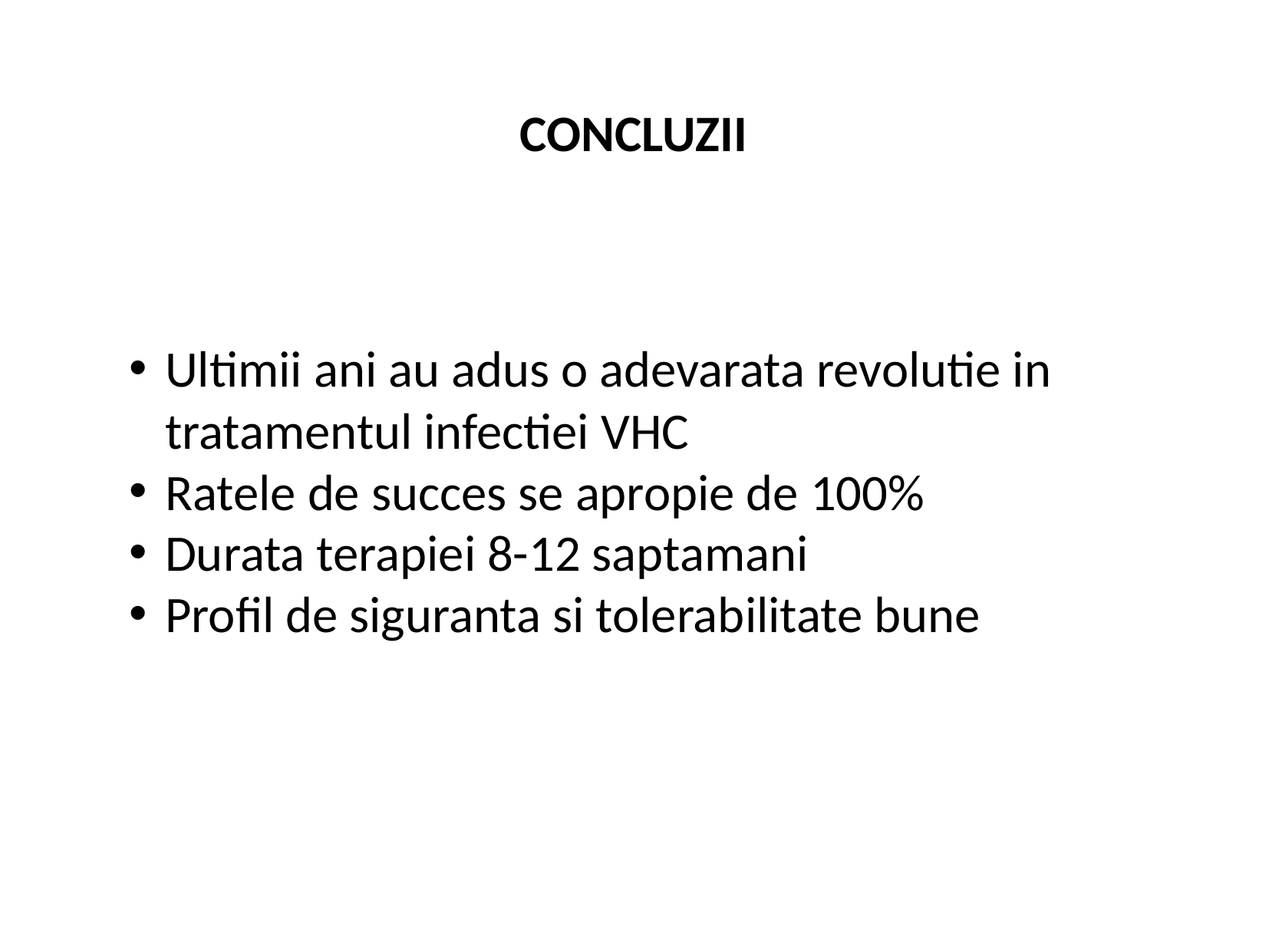

CONCLUZII
Ultimii ani au adus o adevarata revolutie in tratamentul infectiei VHC
Ratele de succes se apropie de 100%
Durata terapiei 8-12 saptamani
Profil de siguranta si tolerabilitate bune